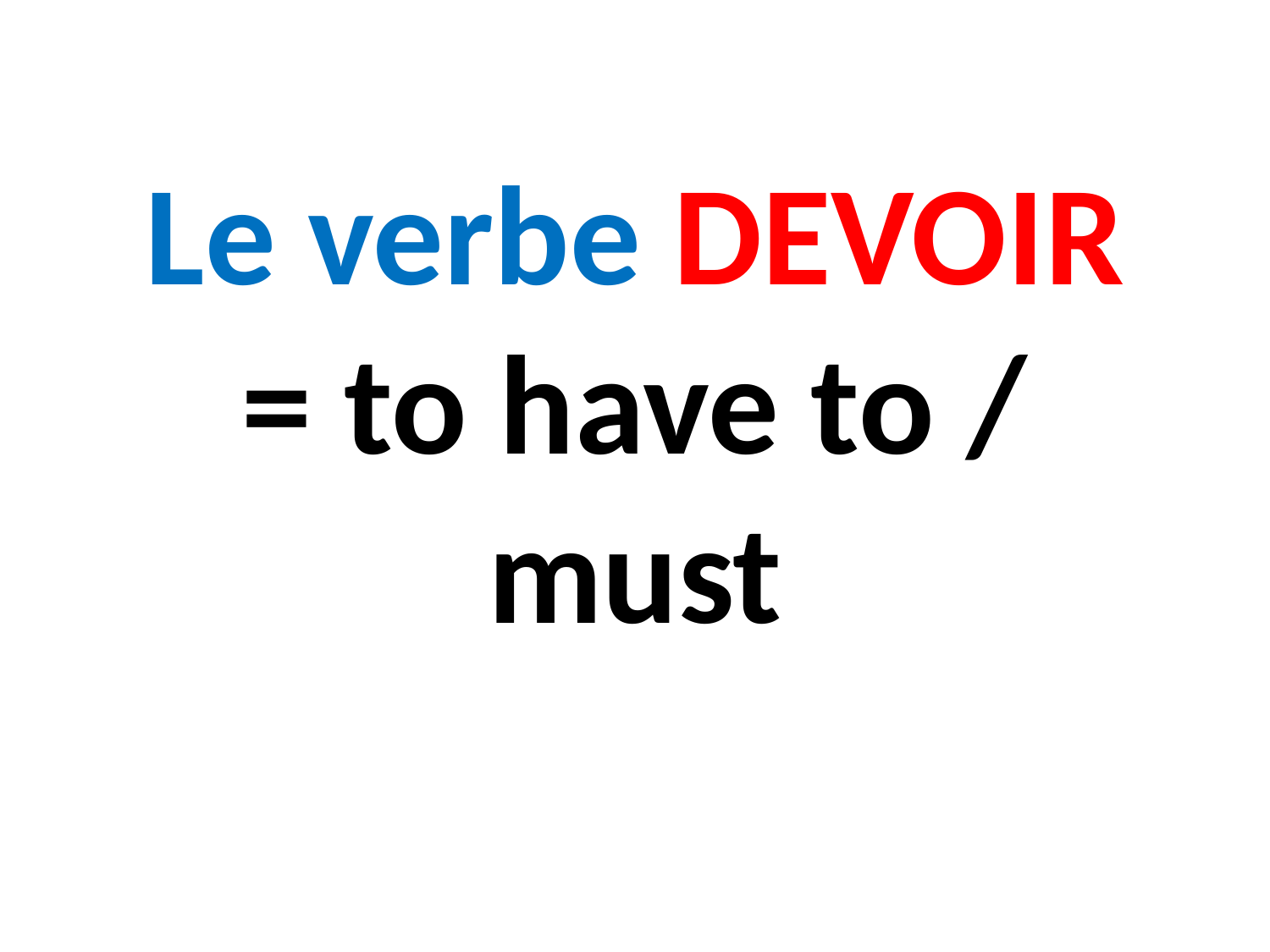

# Le verbe DEVOIR = to have to / must